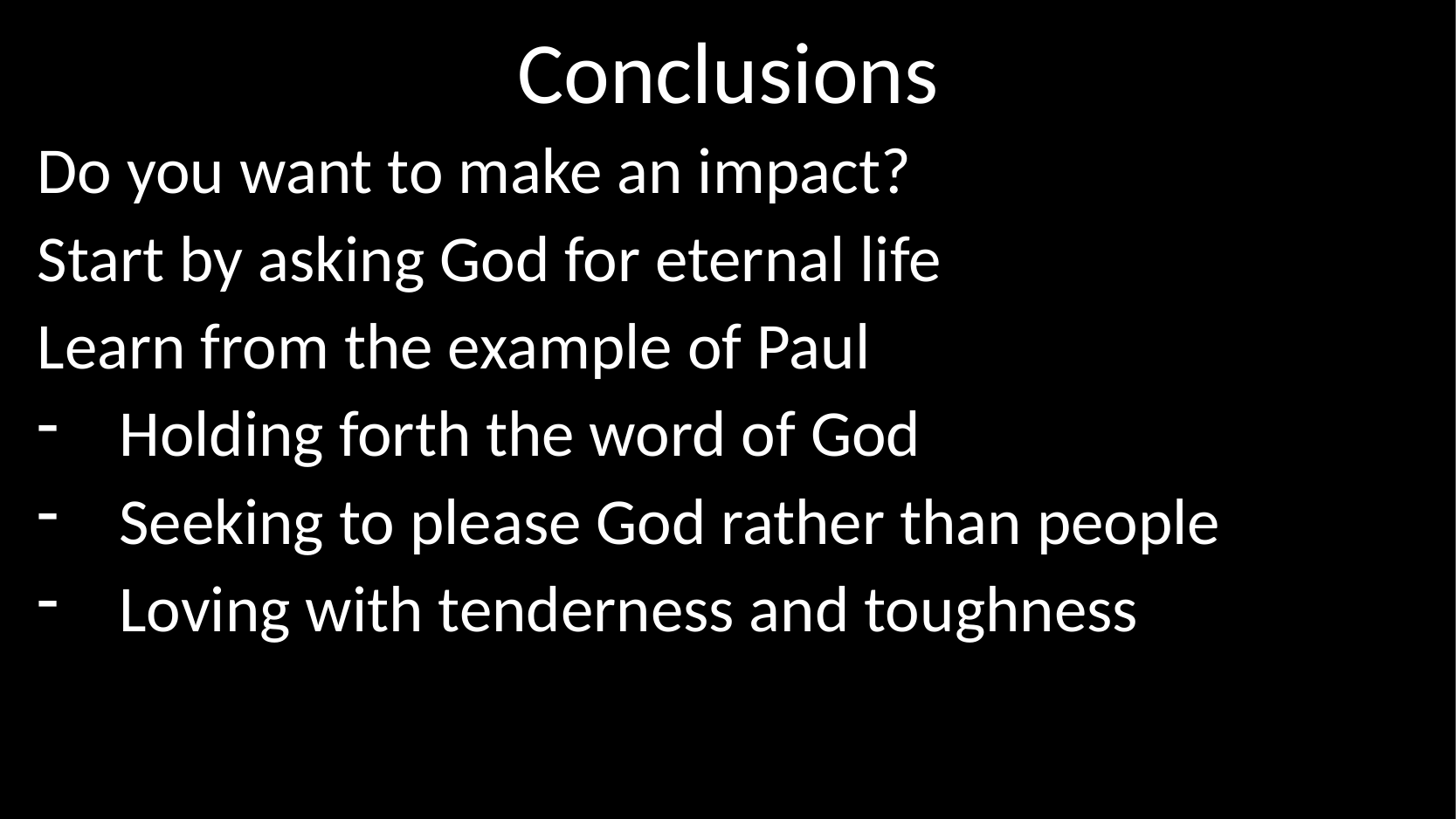

# Conclusions
Do you want to make an impact?
Start by asking God for eternal life
Learn from the example of Paul
Holding forth the word of God
Seeking to please God rather than people
Loving with tenderness and toughness